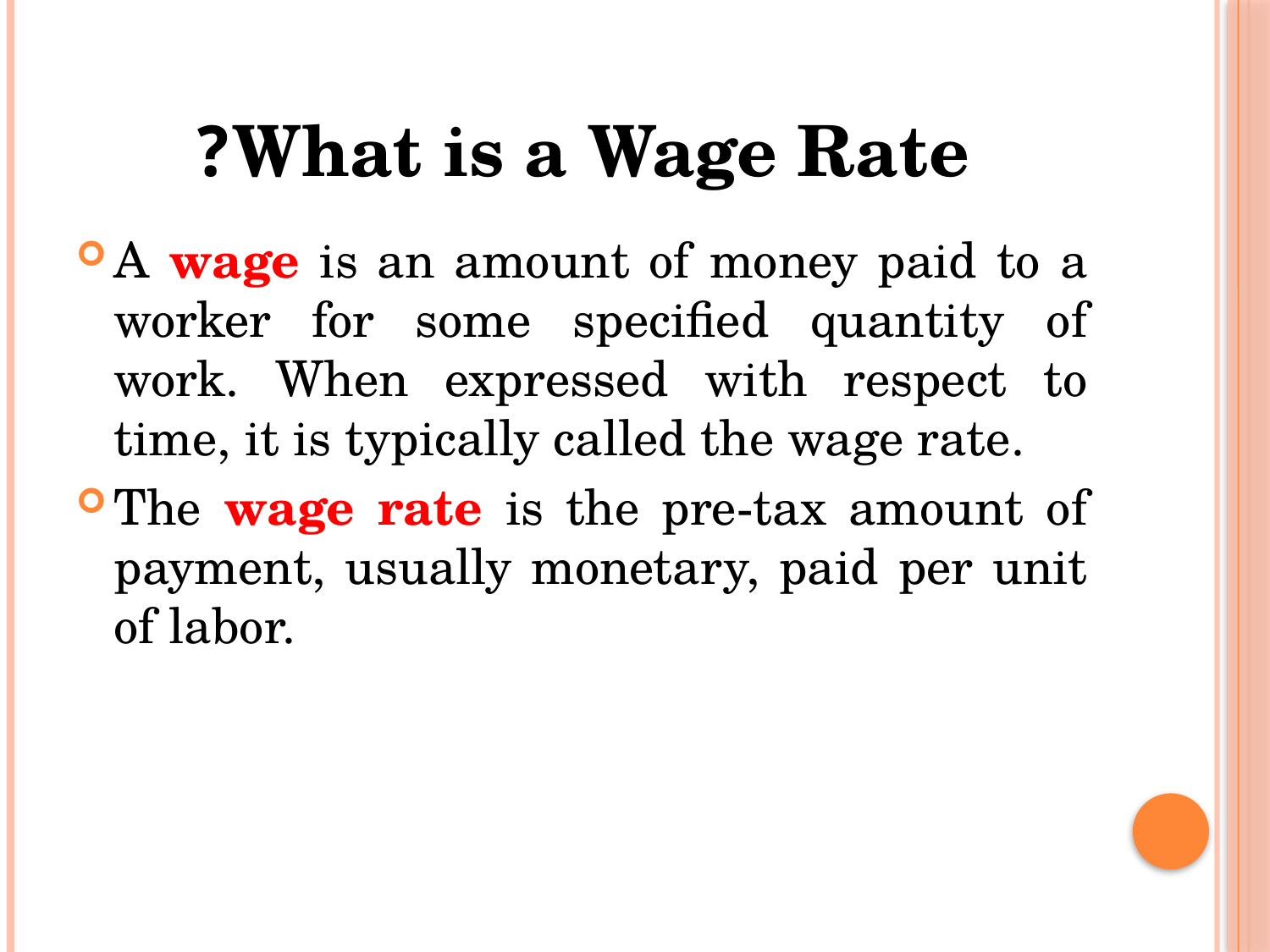

# What is a Wage Rate?
A wage is an amount of money paid to a worker for some specified quantity of work. When expressed with respect to time, it is typically called the wage rate.
The wage rate is the pre-tax amount of payment, usually monetary, paid per unit of labor.